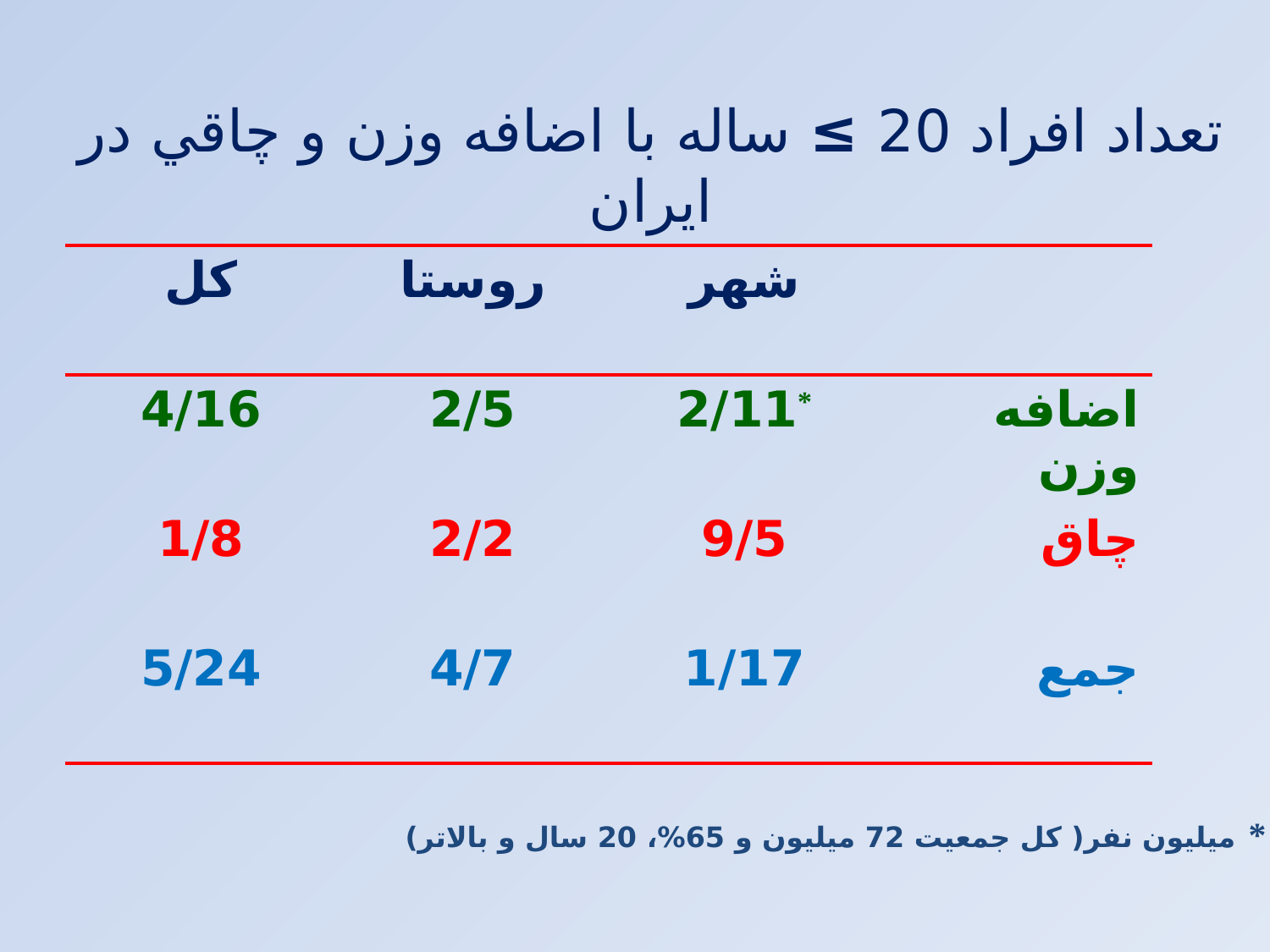

# تعداد افراد 20 ≥ ساله با اضافه وزن و چاقي در ايران
| كل | روستا | شهر |  |
| --- | --- | --- | --- |
| 4/16 | 2/5 | \*2/11 | اضافه وزن |
| 1/8 | 2/2 | 9/5 | چاق |
| 5/24 | 4/7 | 1/17 | جمع |
* ميليون نفر( کل جمعيت 72 ميليون و 65%، 20 سال و بالاتر)